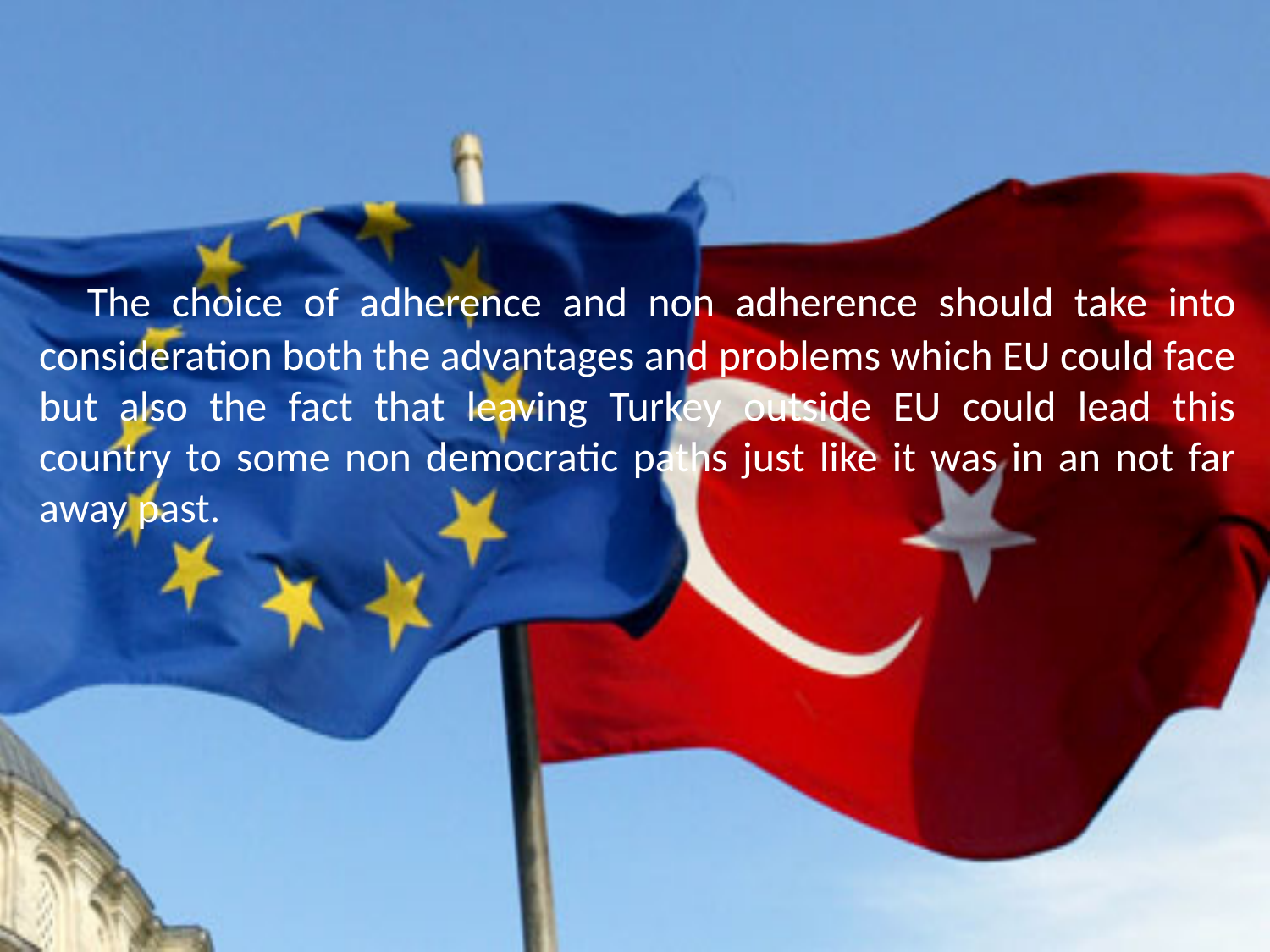

The choice of adherence and non adherence should take into consideration both the advantages and problems which EU could face but also the fact that leaving Turkey outside EU could lead this country to some non democratic paths just like it was in an not far away past.